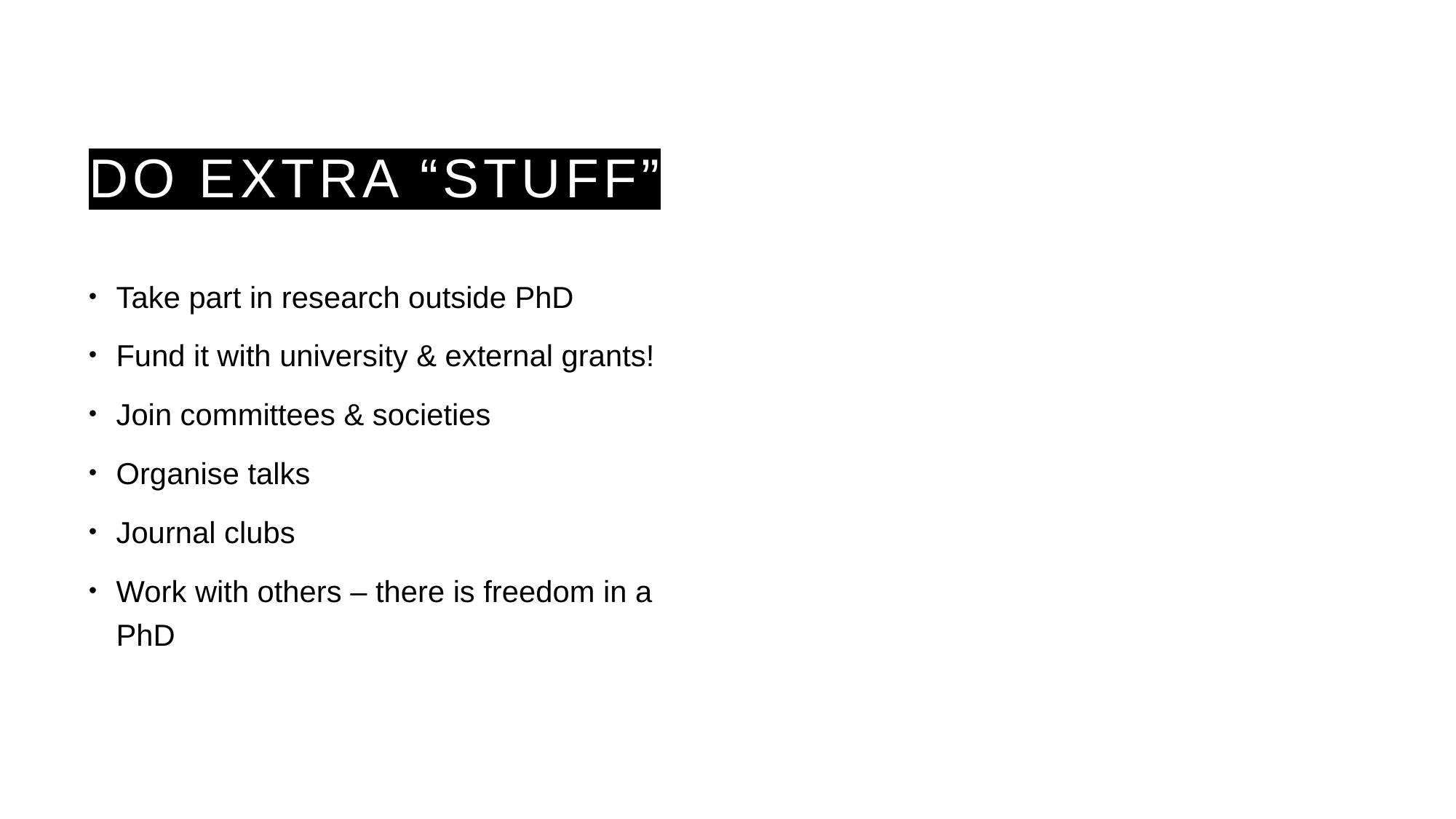

# Do extra “stuff”
Take part in research outside PhD
Fund it with university & external grants!
Join committees & societies
Organise talks
Journal clubs
Work with others – there is freedom in a PhD